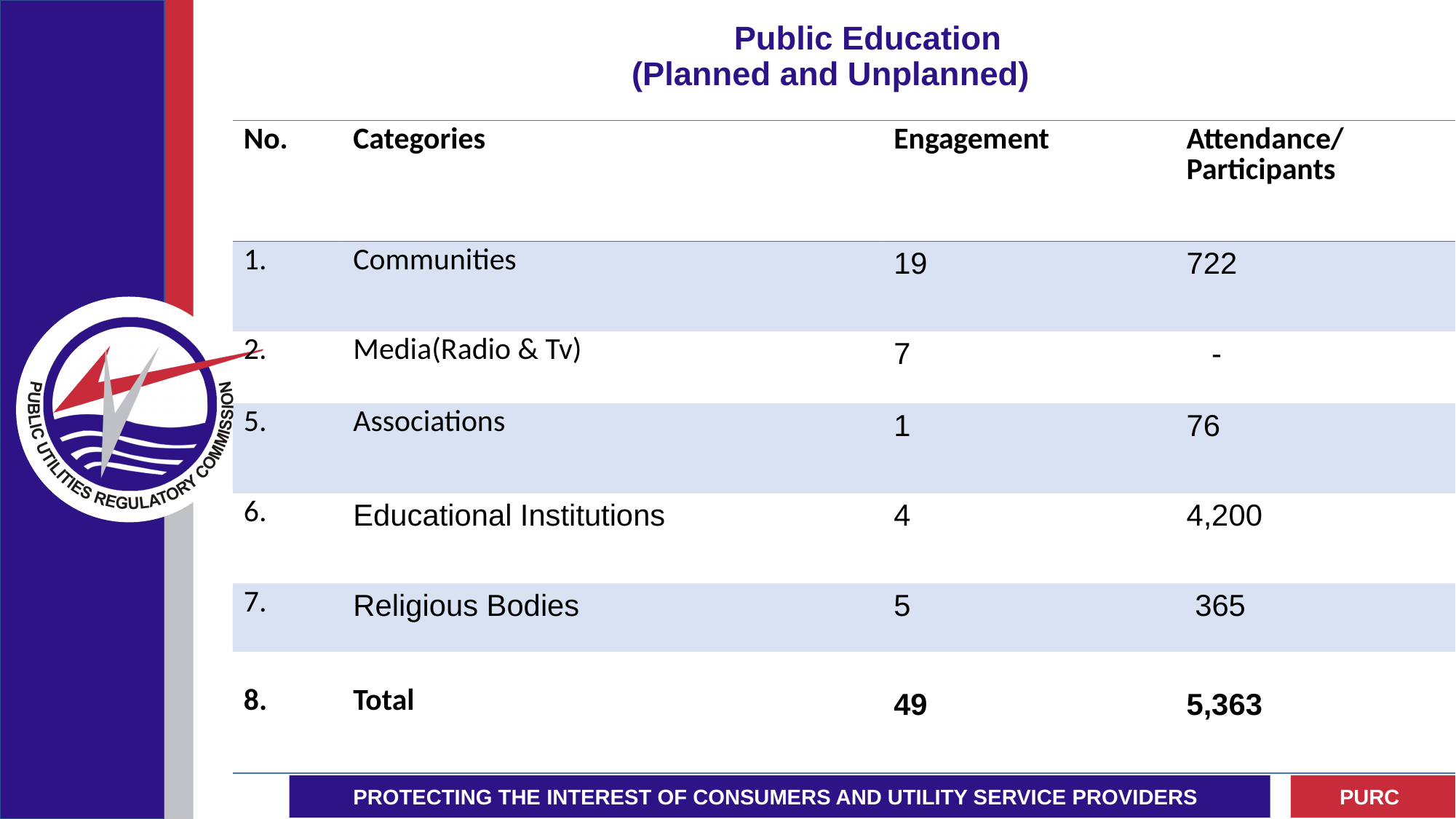

# Public Education (Planned and Unplanned)
| No. | Categories | Engagement | Attendance/ Participants |
| --- | --- | --- | --- |
| 1. | Communities | 19 | 722 |
| 2. | Media(Radio & Tv) | 7 | - |
| 5. | Associations | 1 | 76 |
| 6. | Educational Institutions | 4 | 4,200 |
| 7. | Religious Bodies | 5 | 365 |
| 8. | Total | 49 | 5,363 |